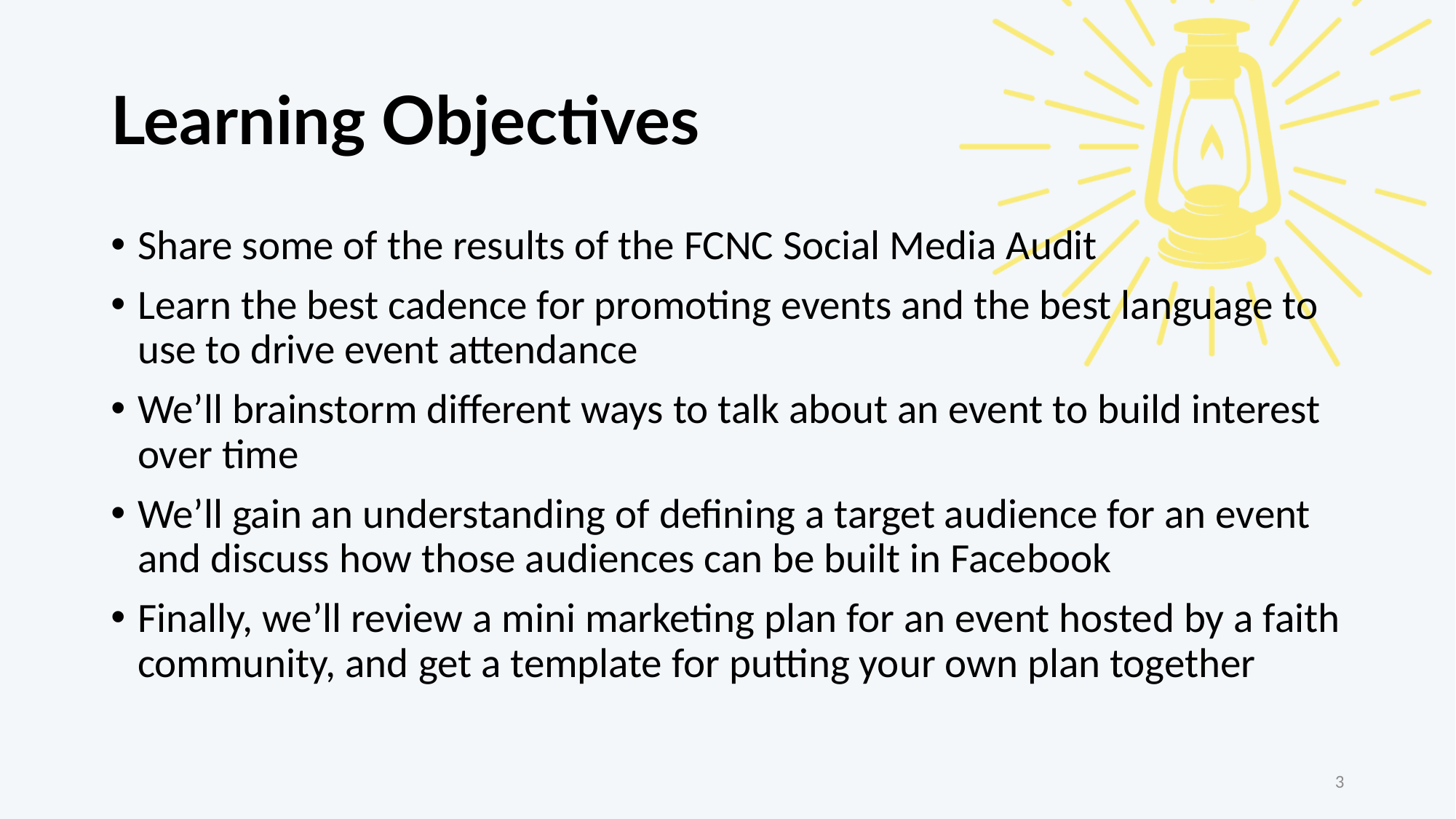

# Learning Objectives
Share some of the results of the FCNC Social Media Audit
Learn the best cadence for promoting events and the best language to use to drive event attendance
We’ll brainstorm different ways to talk about an event to build interest over time
We’ll gain an understanding of defining a target audience for an event and discuss how those audiences can be built in Facebook
Finally, we’ll review a mini marketing plan for an event hosted by a faith community, and get a template for putting your own plan together
3